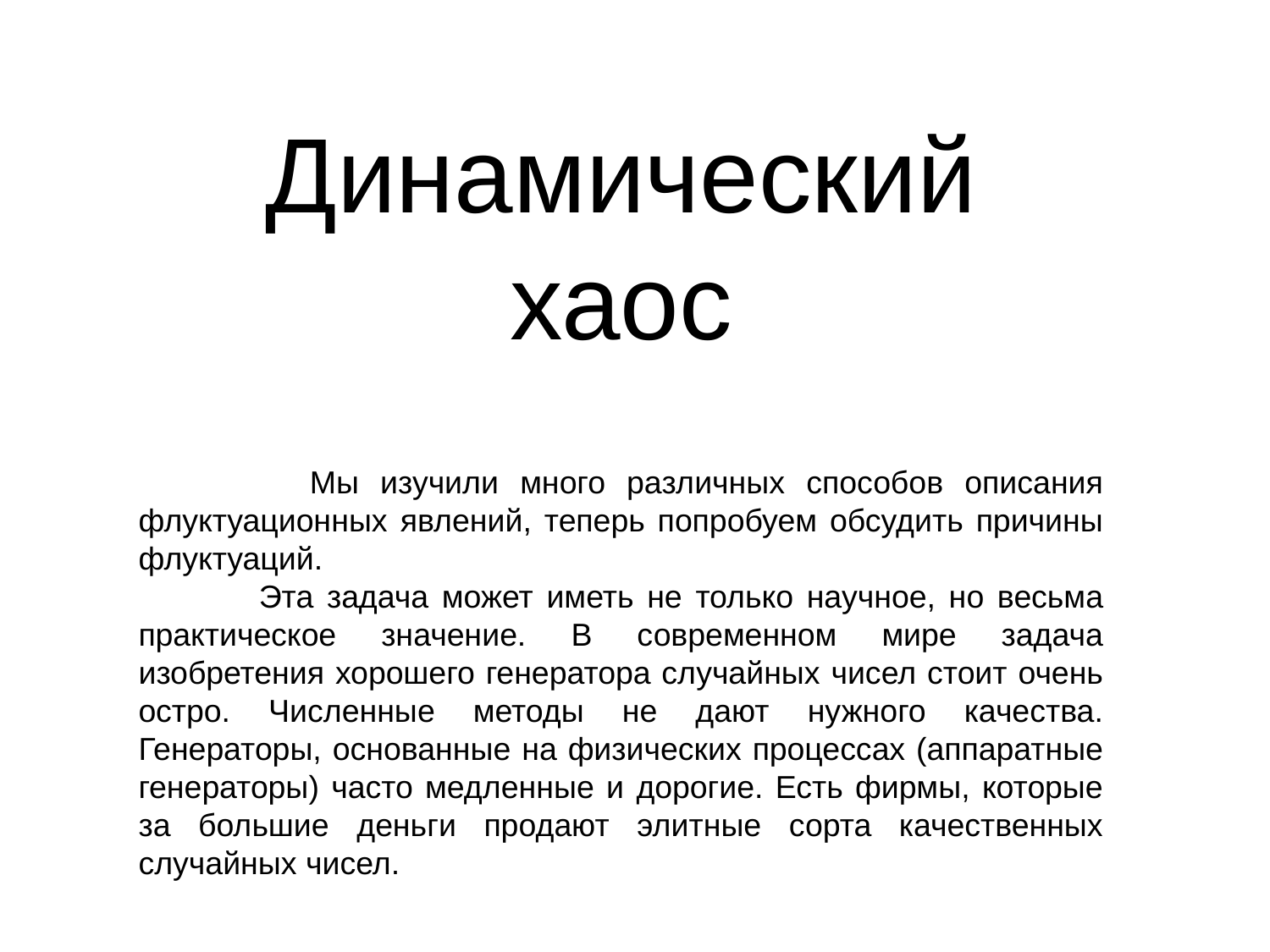

# Динамический хаос
        Мы изучили много различных способов описания флуктуационных явлений, теперь попробуем обсудить причины флуктуаций.
         Эта задача может иметь не только научное, но весьма практическое значение. В современном мире задача изобретения хорошего генератора случайных чисел стоит очень остро. Численные методы не дают нужного качества. Генераторы, основанные на физических процессах (аппаратные генераторы) часто медленные и дорогие. Есть фирмы, которые за большие деньги продают элитные сорта качественных случайных чисел.